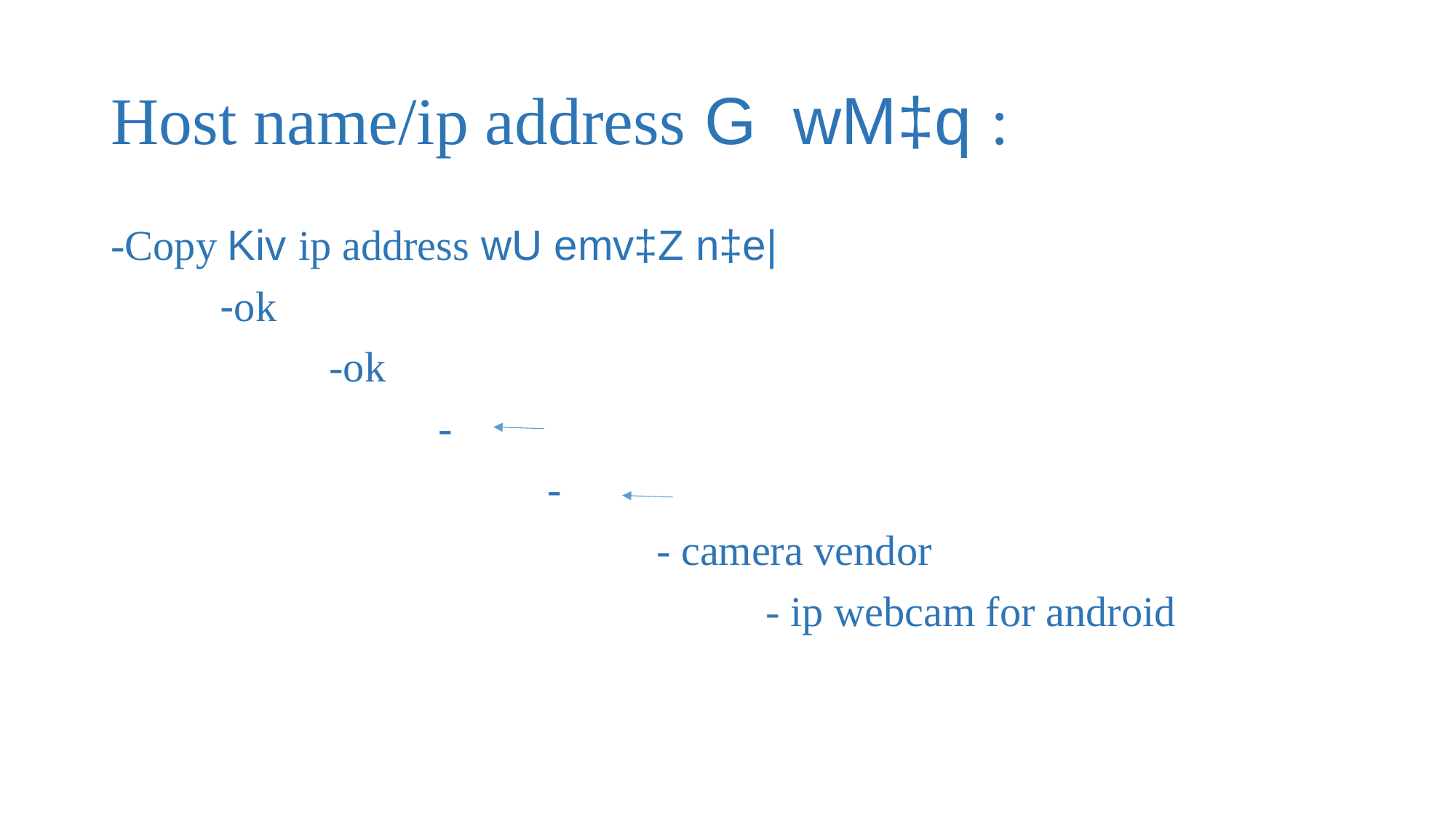

# Host name/ip address G  wM‡q :
-Copy Kiv ip address wU emv‡Z n‡e|
	-ok
		-ok
			-
				-
					- camera vendor
						- ip webcam for android